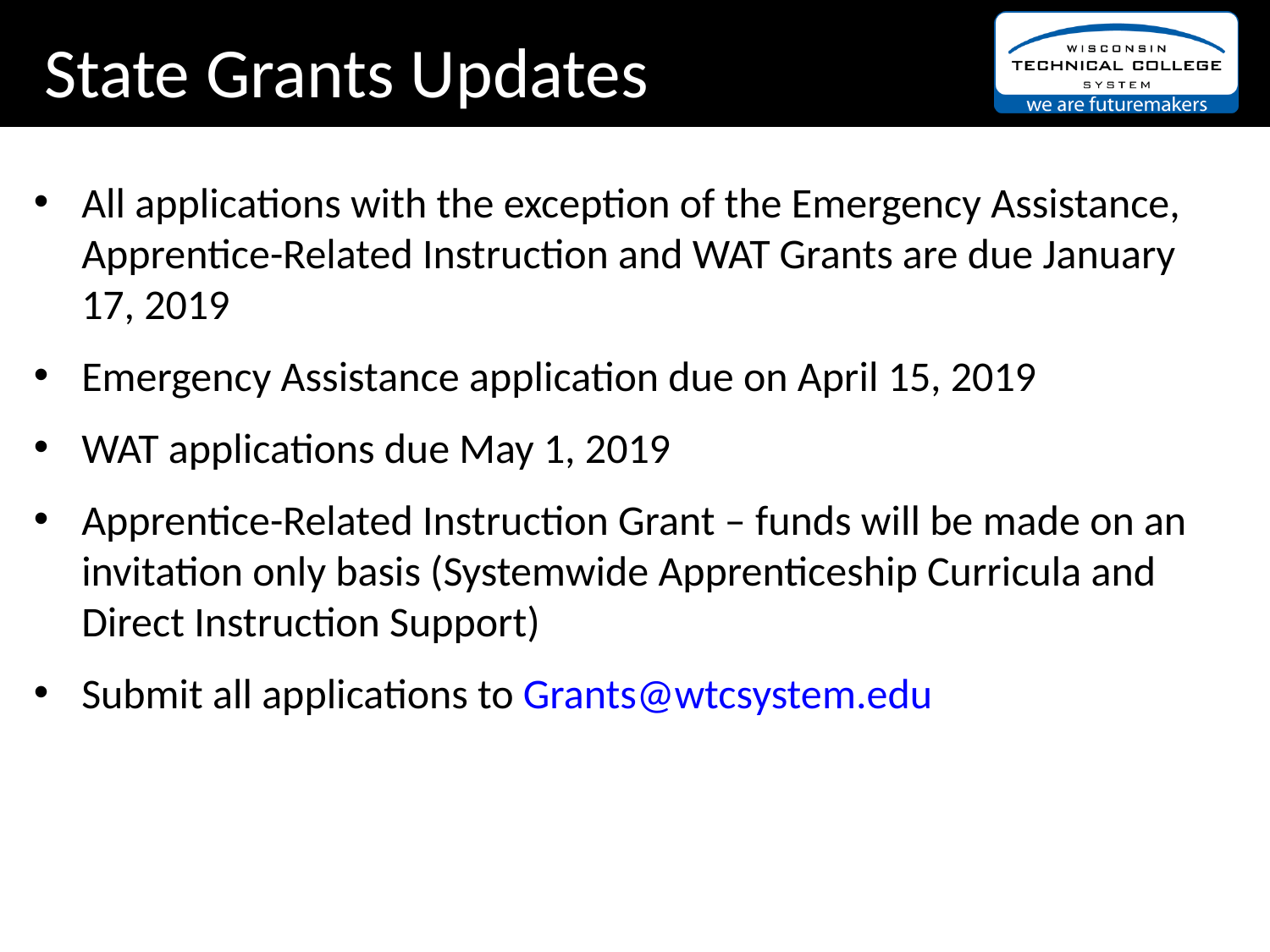

State Grants Updates
All applications with the exception of the Emergency Assistance, Apprentice-Related Instruction and WAT Grants are due January 17, 2019
Emergency Assistance application due on April 15, 2019
WAT applications due May 1, 2019
Apprentice-Related Instruction Grant – funds will be made on an invitation only basis (Systemwide Apprenticeship Curricula and Direct Instruction Support)
Submit all applications to Grants@wtcsystem.edu